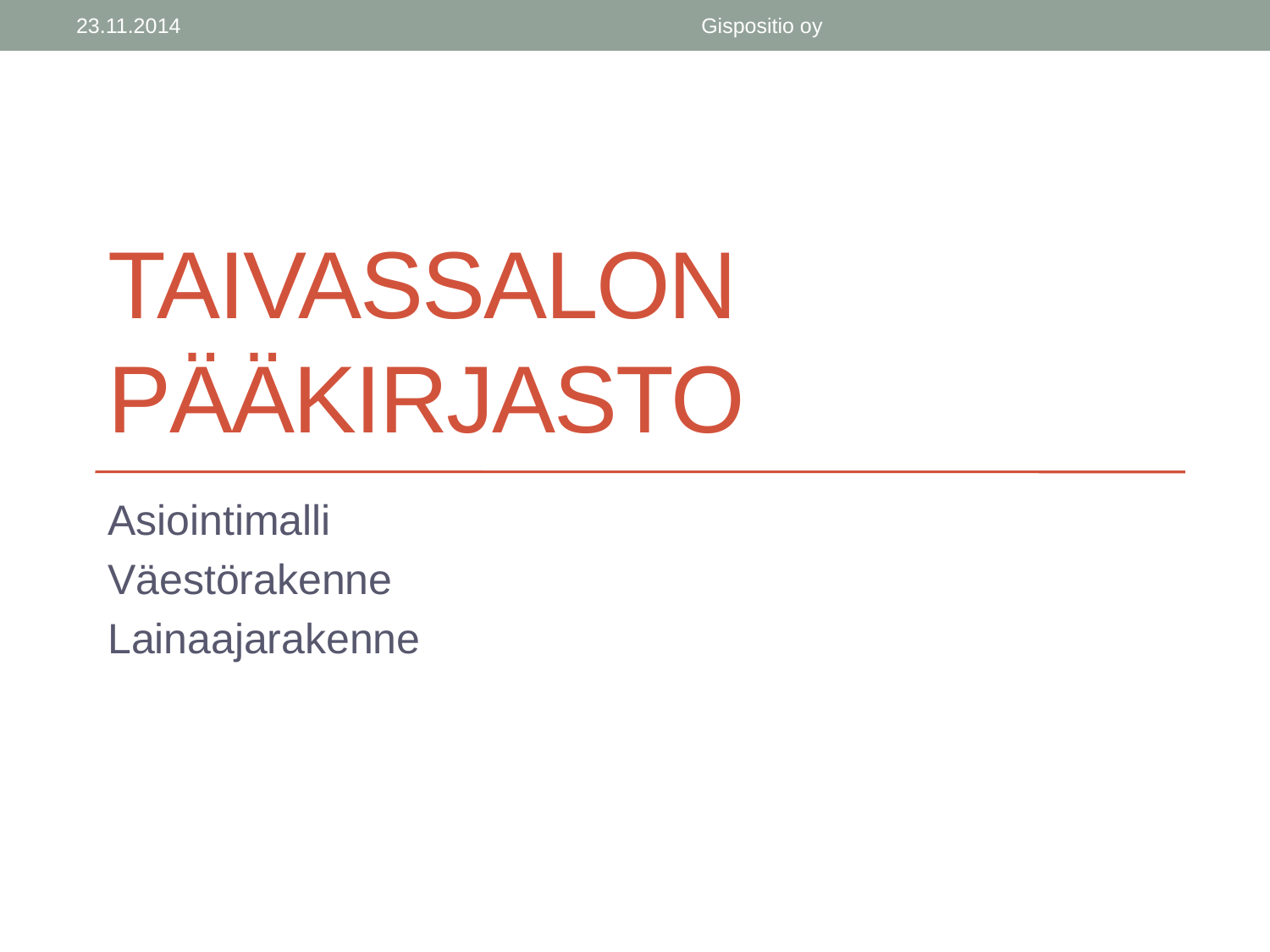

23.11.2014
Gispositio oy
# Taivassalon pääkirjasto
Asiointimalli
Väestörakenne
Lainaajarakenne